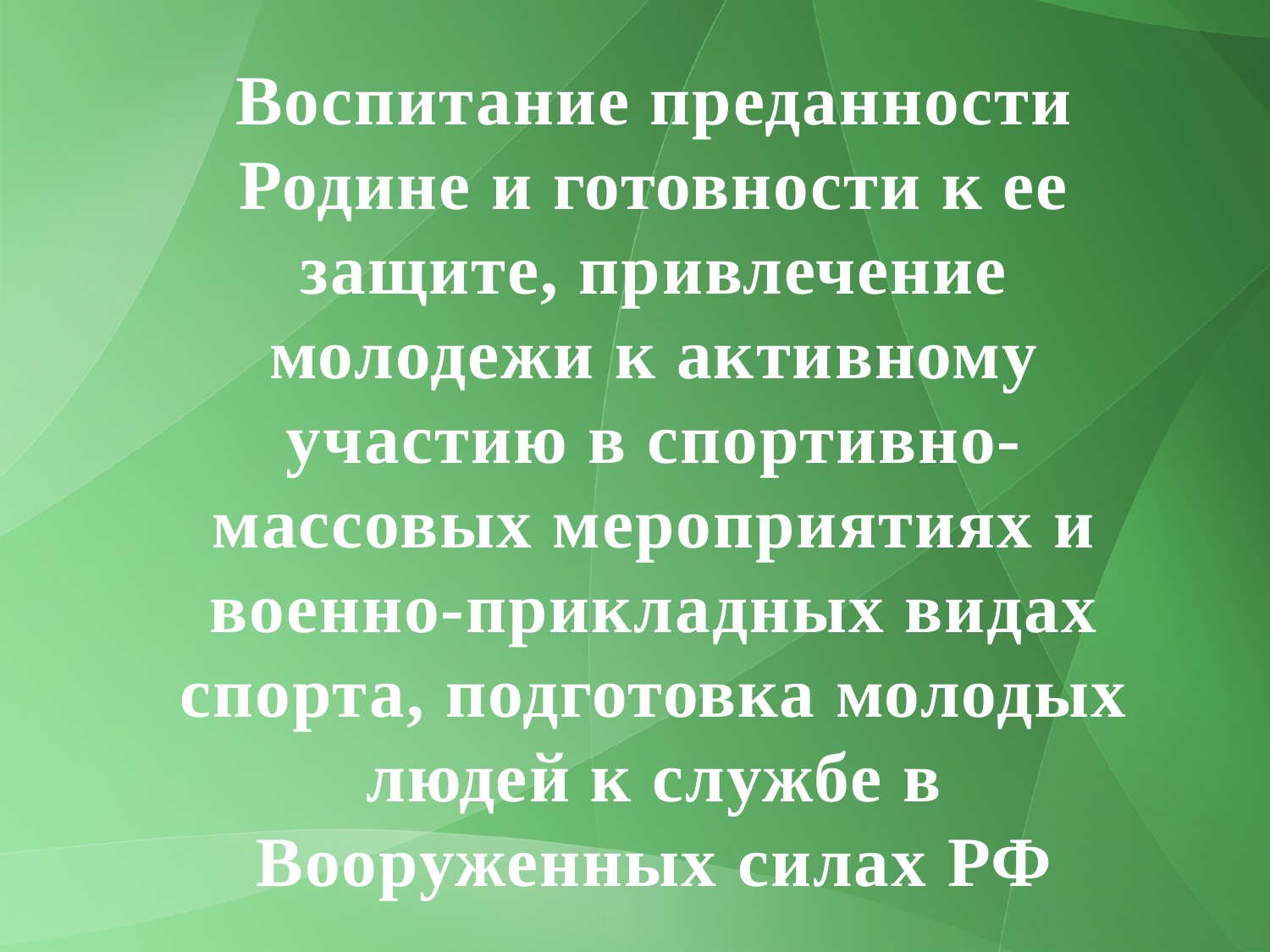

Воспитание преданности Родине и готовности к ее защите, привлечение молодежи к активному участию в спортивно-массовых мероприятиях и военно-прикладных видах спорта, подготовка молодых людей к службе в Вооруженных силах РФ